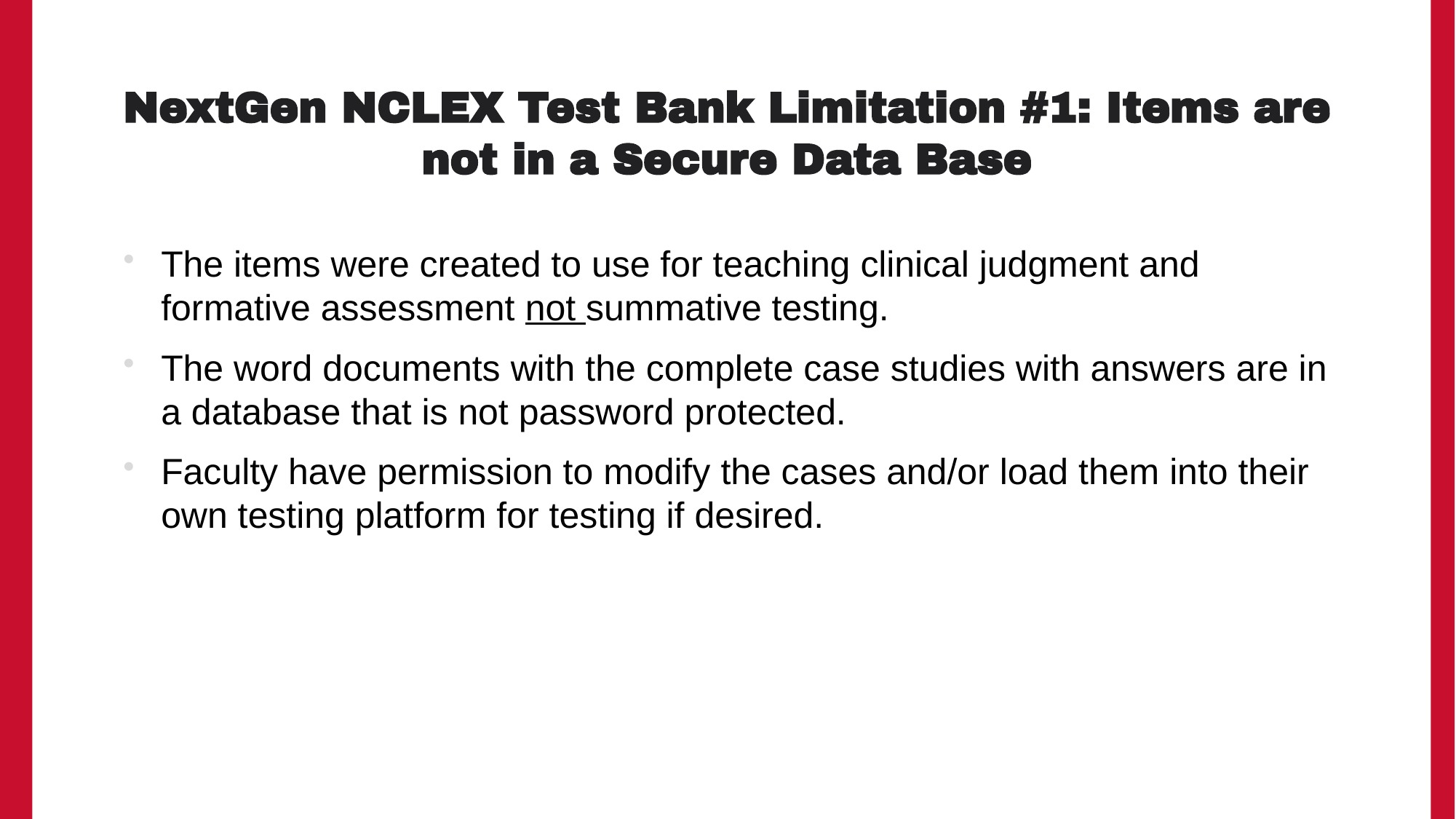

# NextGen NCLEX Test Bank Limitation #1: Items are not in a Secure Data Base
The items were created to use for teaching clinical judgment and formative assessment not summative testing.
The word documents with the complete case studies with answers are in a database that is not password protected.
Faculty have permission to modify the cases and/or load them into their own testing platform for testing if desired.